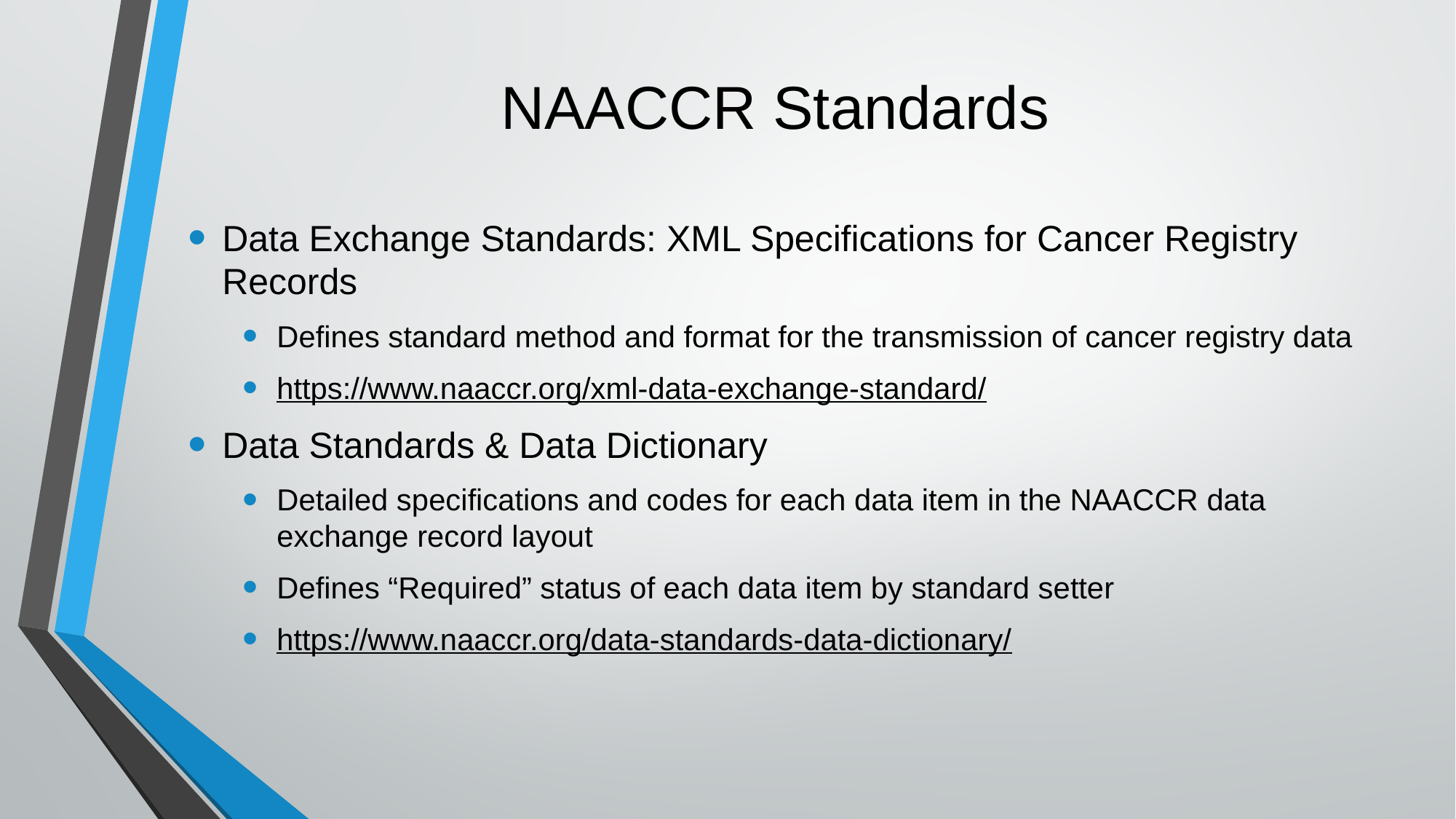

# NAACCR Standards
Data Exchange Standards: XML Specifications for Cancer Registry Records
Defines standard method and format for the transmission of cancer registry data
https://www.naaccr.org/xml-data-exchange-standard/
Data Standards & Data Dictionary
Detailed specifications and codes for each data item in the NAACCR data exchange record layout
Defines “Required” status of each data item by standard setter
https://www.naaccr.org/data-standards-data-dictionary/